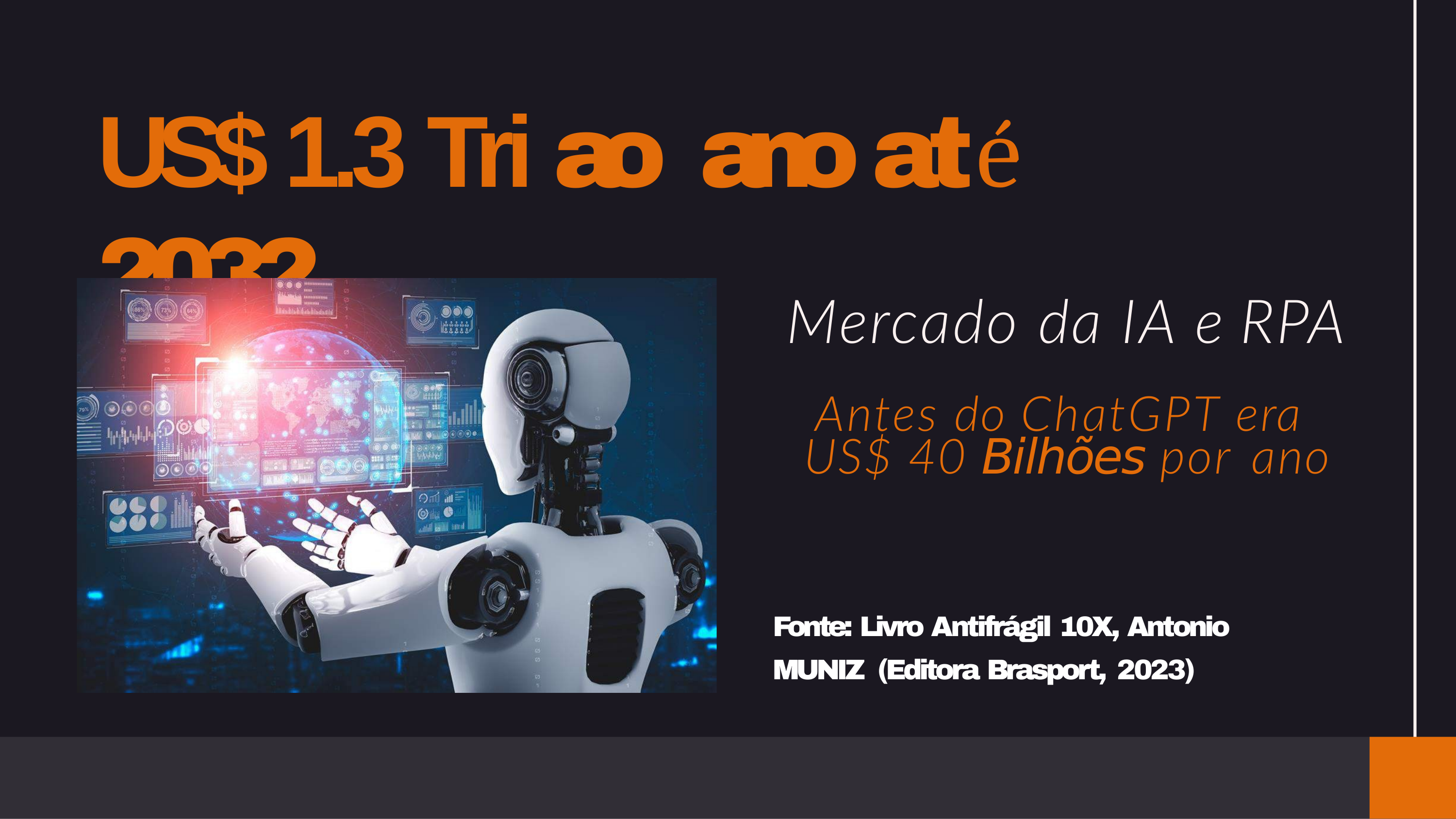

# US$ 1.3 Tri ao ano até 2032
Mercado da IA e RPA
Antes do ChatGPT era  US$ 40 Bilhões por ano

Fonte: Livro Antifrágil 10X, Antonio MUNIZ  (Editora Brasport, 2023)